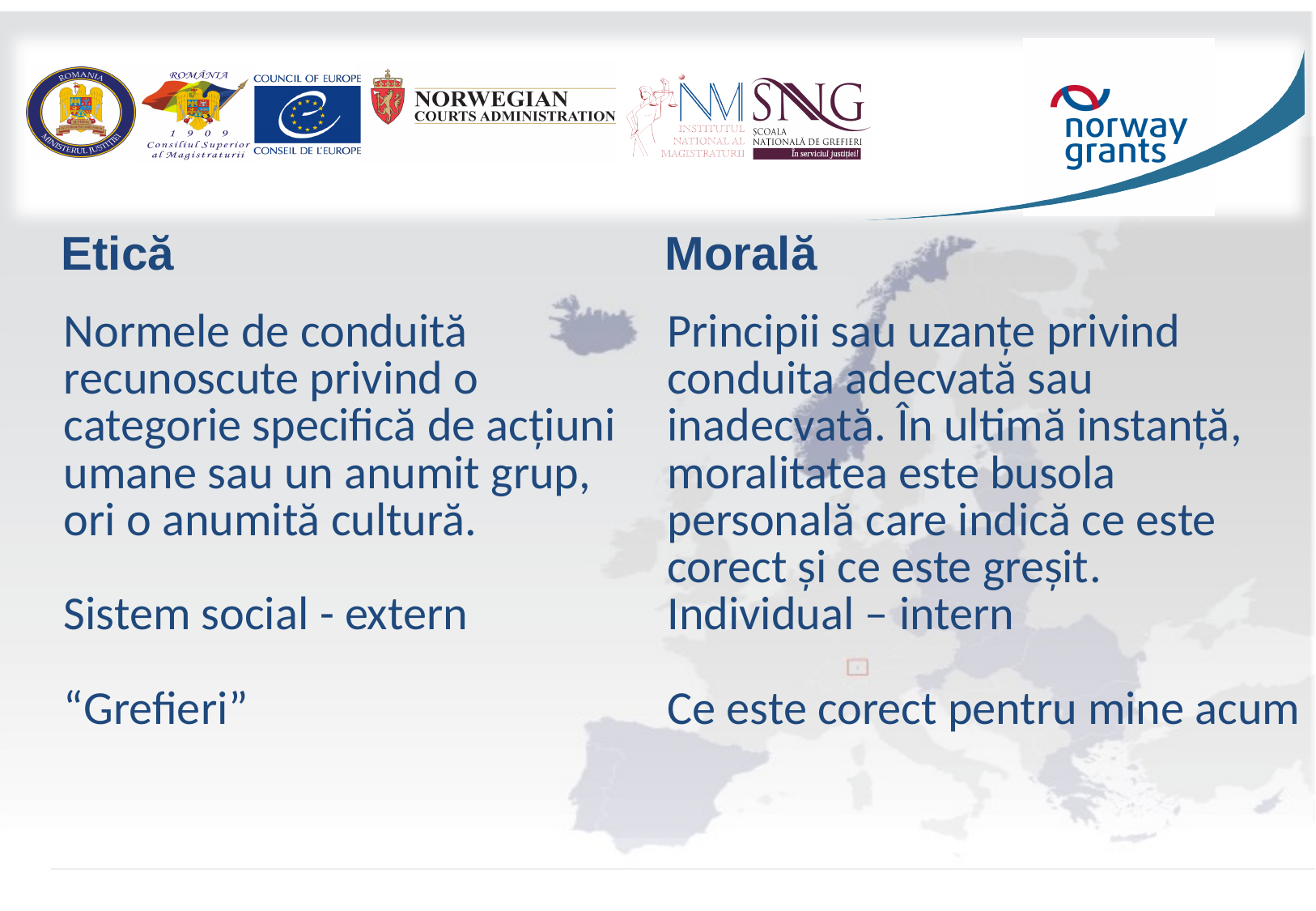

| Etică | Morală |
| --- | --- |
| Normele de conduită recunoscute privind o categorie specifică de acțiuni umane sau un anumit grup, ori o anumită cultură. Sistem social - extern “Grefieri” | Principii sau uzanțe privind conduita adecvată sau inadecvată. În ultimă instanță, moralitatea este busola personală care indică ce este corect și ce este greșit. Individual – intern Ce este corect pentru mine acum |